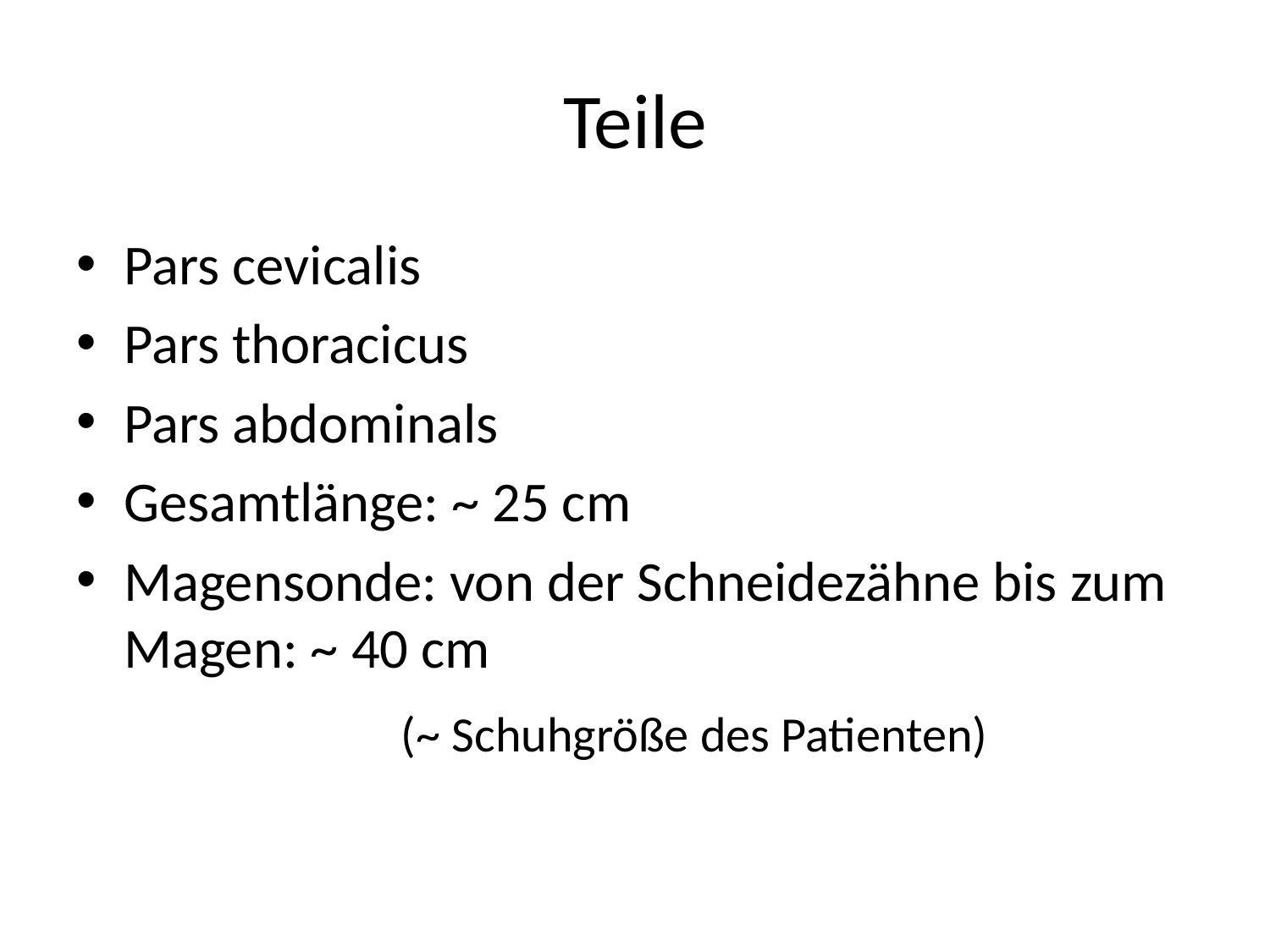

# Teile
Pars cevicalis
Pars thoracicus
Pars abdominals
Gesamtlänge: ~ 25 cm
Magensonde: von der Schneidezähne bis zum Magen: ~ 40 cm
(~ Schuhgröße des Patienten)